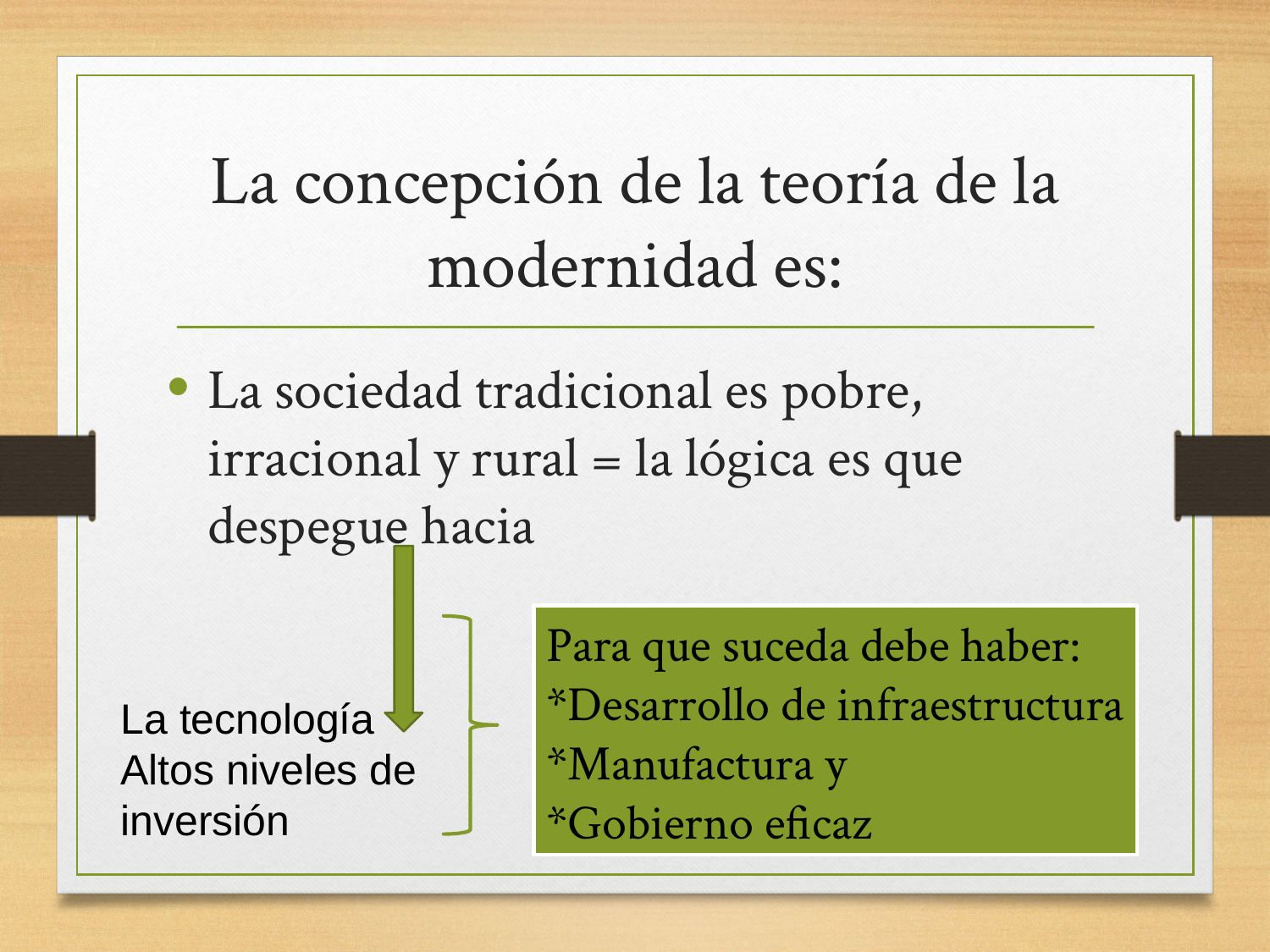

# La concepción de la teoría de la modernidad es:
La sociedad tradicional es pobre, irracional y rural = la lógica es que despegue hacia

Para que suceda debe haber:
*Desarrollo de infraestructura
*Manufactura y
*Gobierno eficaz

La tecnología
Altos niveles de inversión